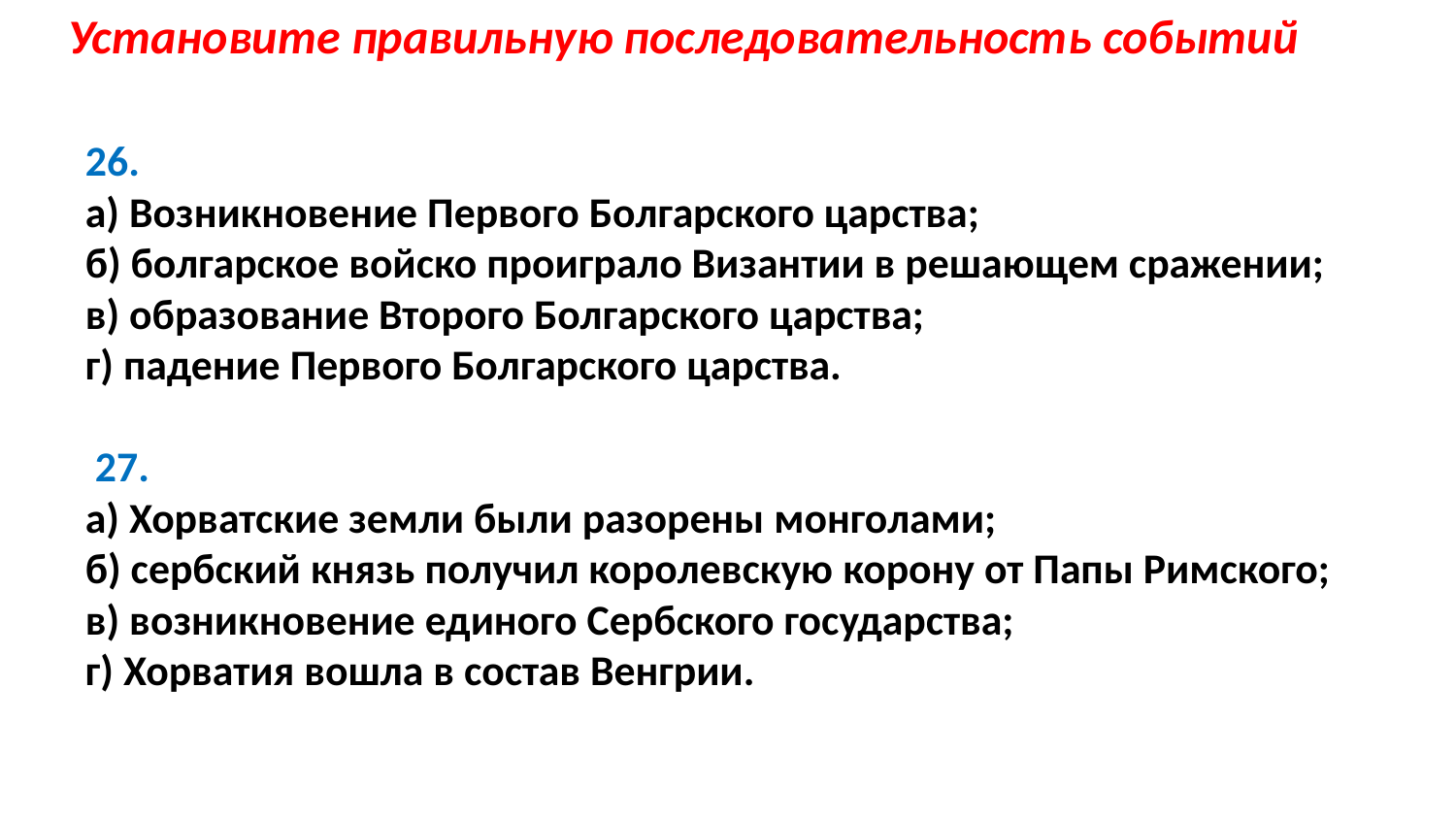

Установите правильную последовательность событий
26.
а) Возникновение Первого Болгарского царства;
б) болгарское войско проиграло Византии в решающем сражении;
в) образование Второго Болгарского царства;
г) падение Первого Болгарского царства.

 27.
а) Хорватские земли были разорены монголами;
б) сербский князь получил королевскую корону от Папы Римского;
в) возникновение единого Сербского государства;
г) Хорватия вошла в состав Венгрии.